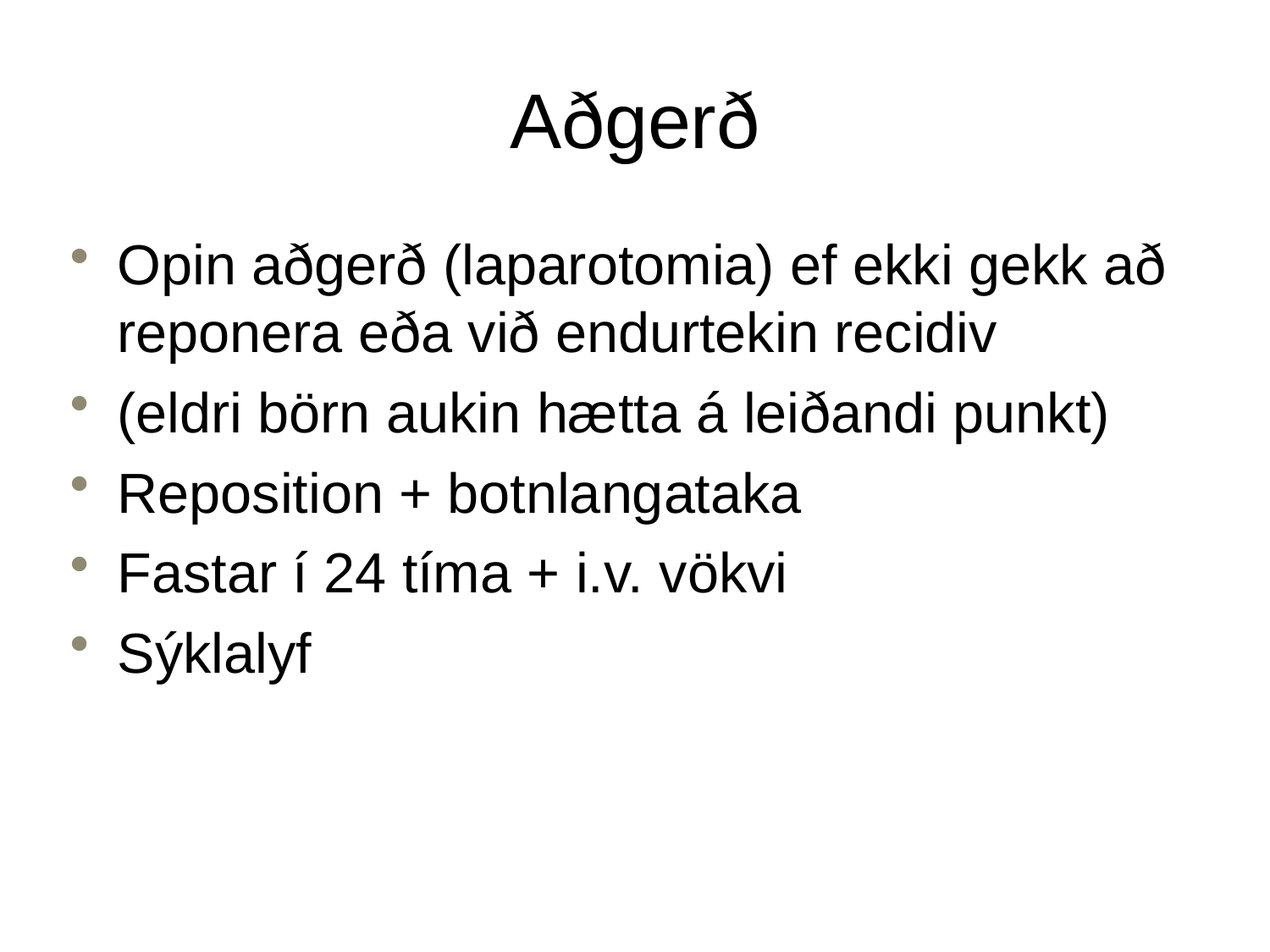

Aðgerð
Opin aðgerð (laparotomia) ef ekki gekk að reponera eða við endurtekin recidiv
(eldri börn aukin hætta á leiðandi punkt)
Reposition + botnlangataka
Fastar í 24 tíma + i.v. vökvi
Sýklalyf